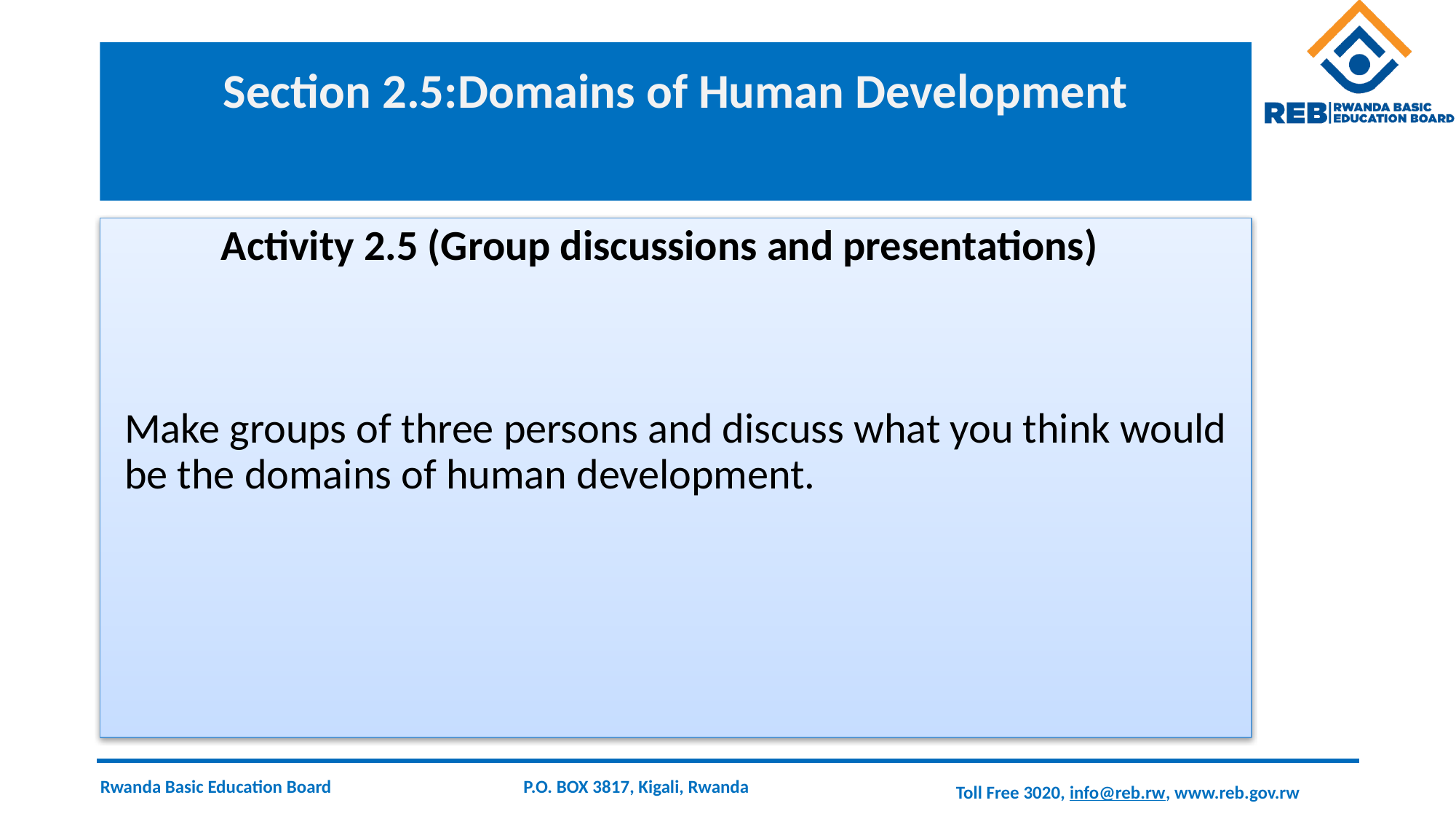

# Section 2.5:Domains of Human Development
          Activity 2.5 (Group discussions and presentations)

Make groups of three persons and discuss what you think would be the domains of human development.